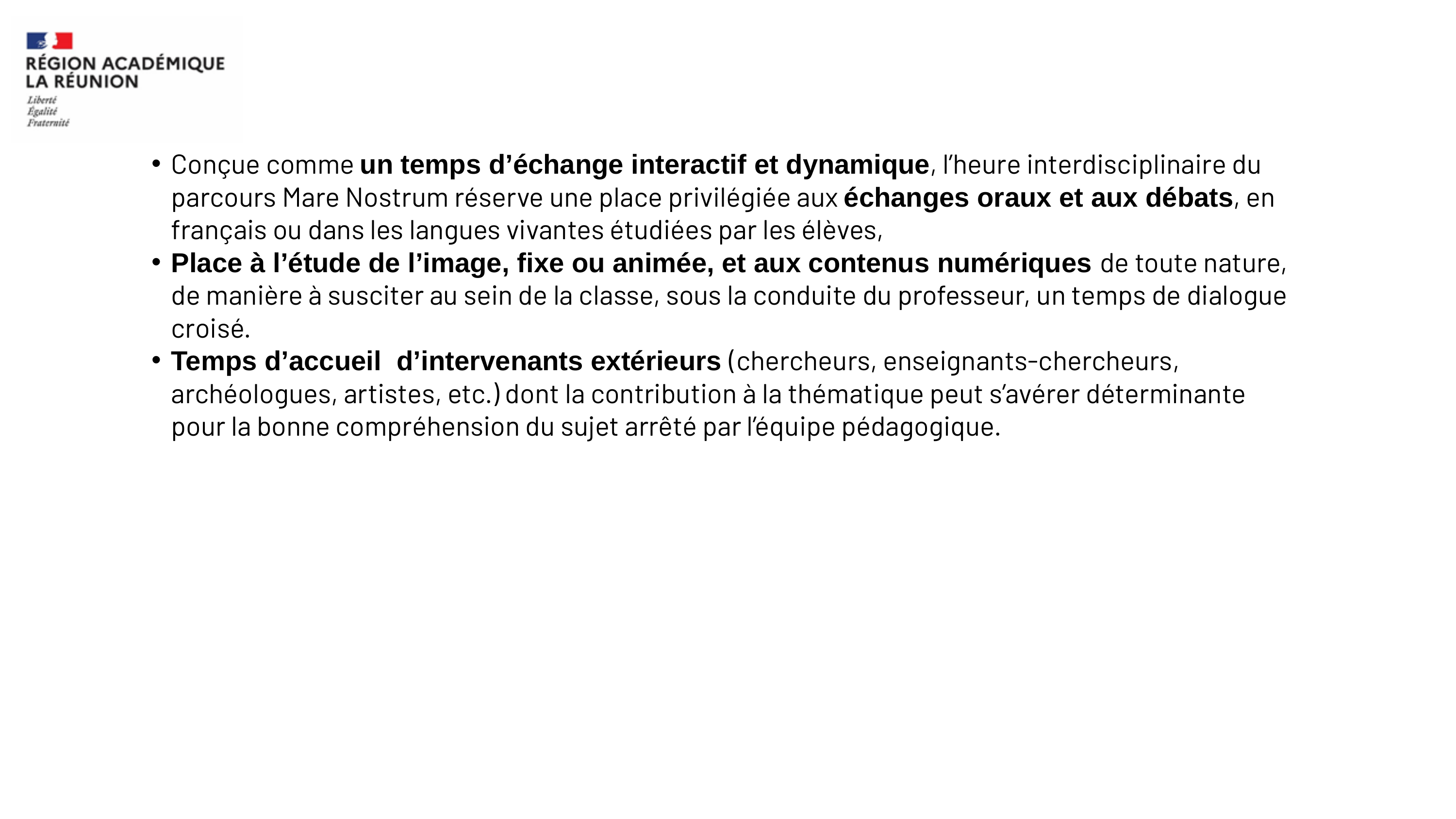

Conçue comme un temps d’échange interactif et dynamique, l’heure interdisciplinaire du parcours Mare Nostrum réserve une place privilégiée aux échanges oraux et aux débats, en français ou dans les langues vivantes étudiées par les élèves,
Place à l’étude de l’image, fixe ou animée, et aux contenus numériques de toute nature, de manière à susciter au sein de la classe, sous la conduite du professeur, un temps de dialogue croisé.
Temps d’accueil  d’intervenants extérieurs (chercheurs, enseignants-chercheurs, archéologues, artistes, etc.) dont la contribution à la thématique peut s’avérer déterminante pour la bonne compréhension du sujet arrêté par l’équipe pédagogique.